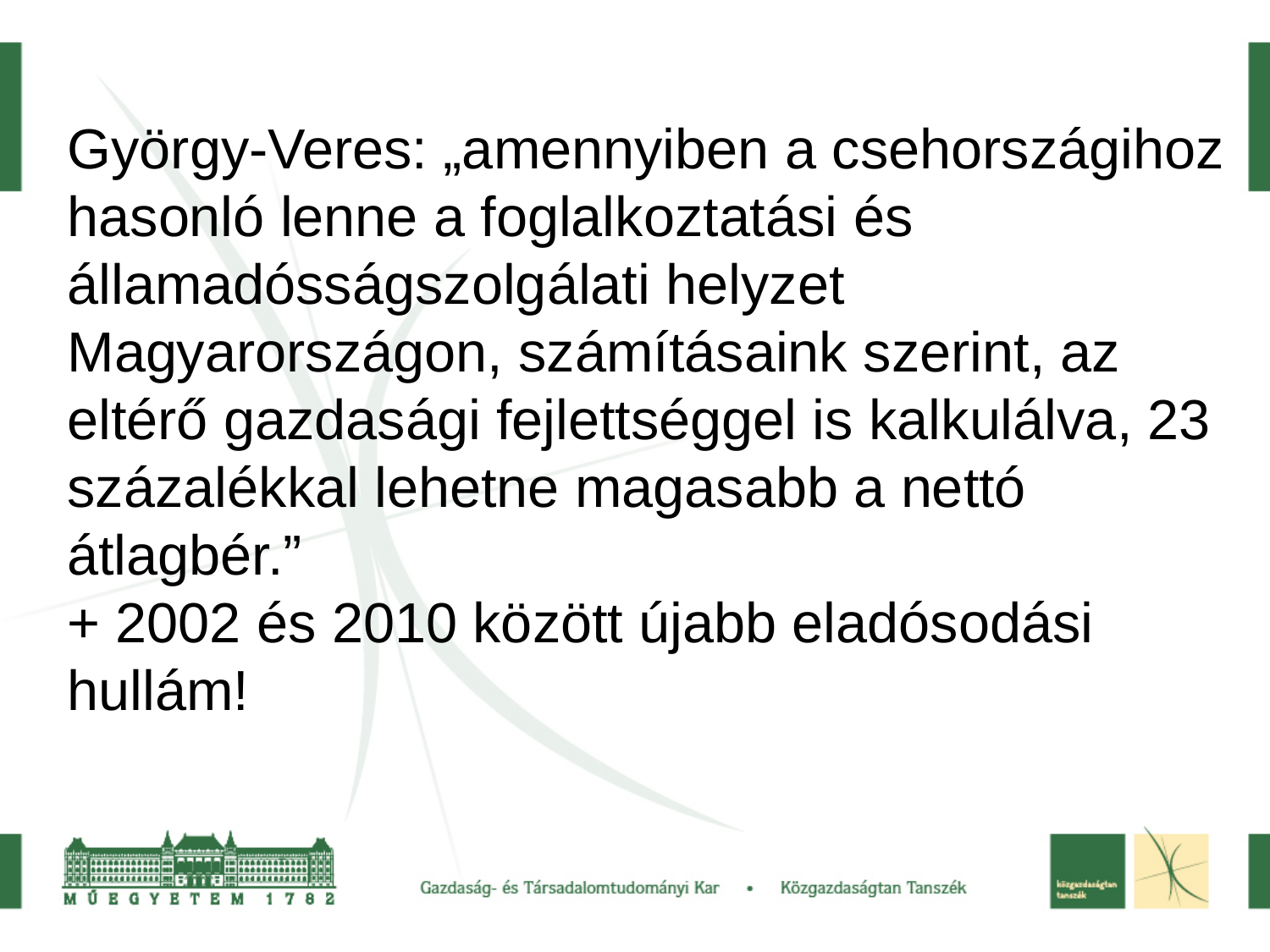

György-Veres: „amennyiben a csehországihoz hasonló lenne a foglalkoztatási és államadósságszolgálati helyzet Magyarországon, számításaink szerint, az eltérő gazdasági fejlettséggel is kalkulálva, 23 százalékkal lehetne magasabb a nettó átlagbér.”
+ 2002 és 2010 között újabb eladósodási hullám!